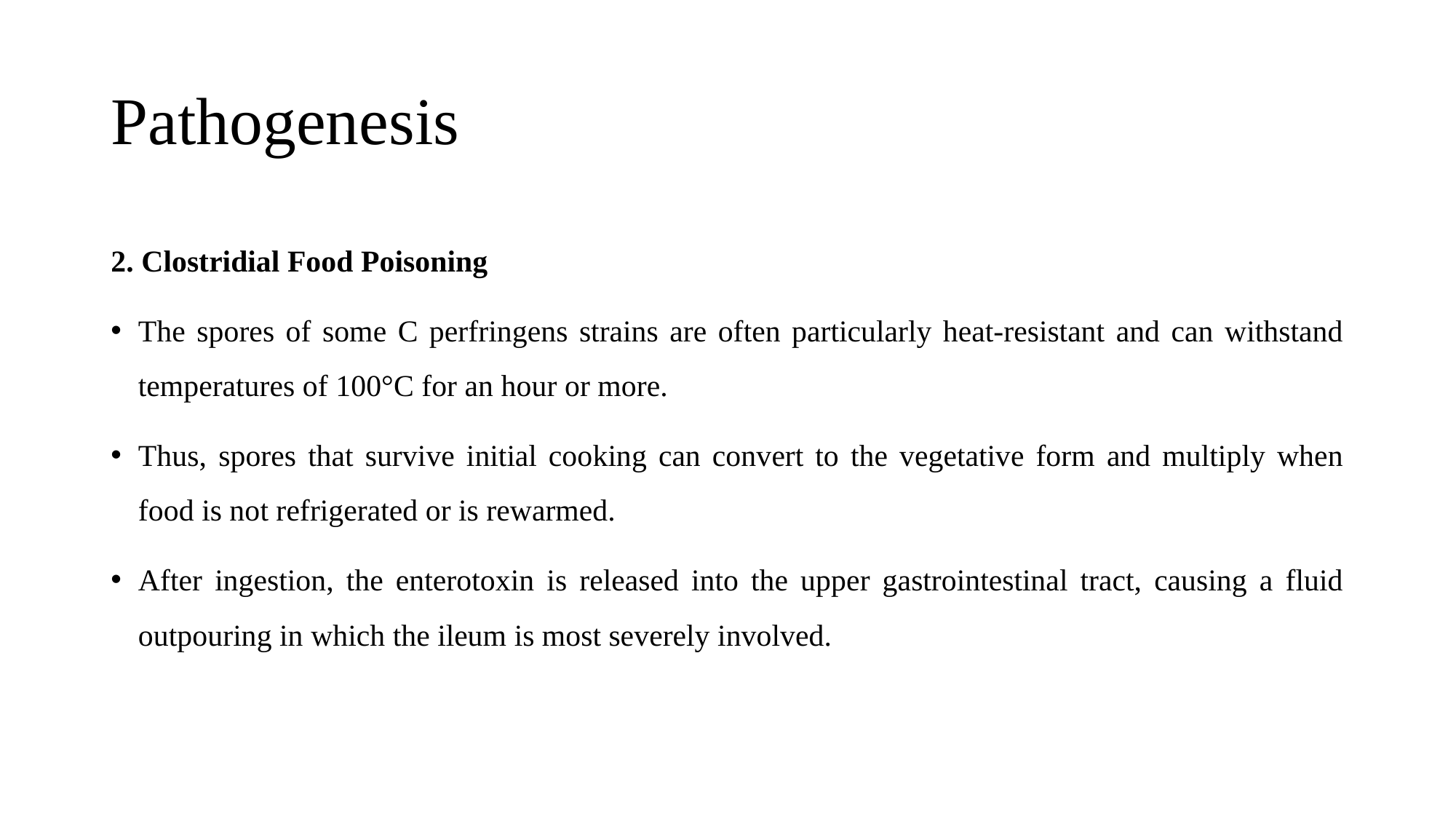

# Pathogenesis
2. Clostridial Food Poisoning
The spores of some C perfringens strains are often particularly heat-resistant and can withstand temperatures of 100°C for an hour or more.
Thus, spores that survive initial cooking can convert to the vegetative form and multiply when food is not refrigerated or is rewarmed.
After ingestion, the enterotoxin is released into the upper gastrointestinal tract, causing a fluid outpouring in which the ileum is most severely involved.